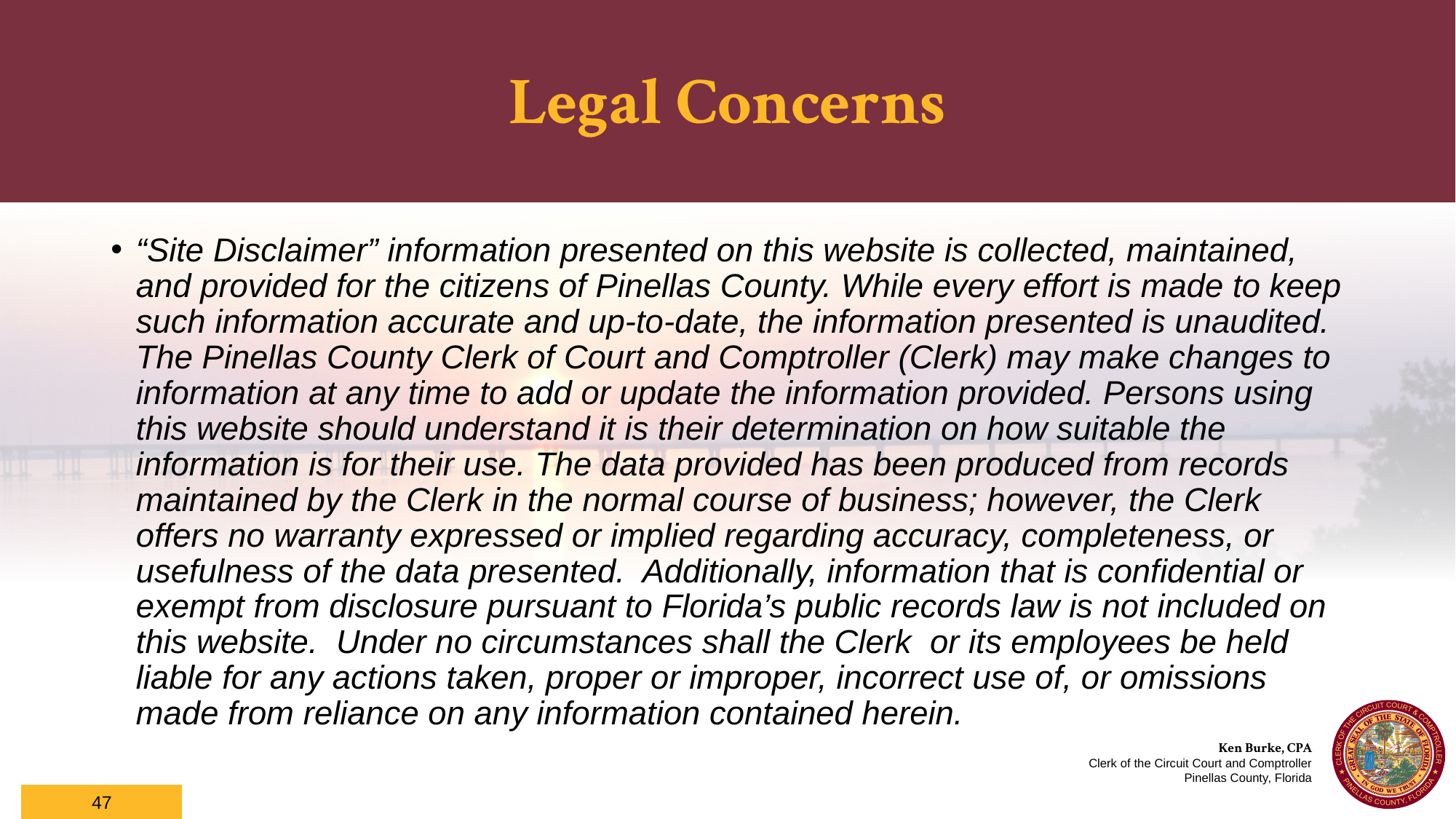

# Legal Concerns
“Site Disclaimer” information presented on this website is collected, maintained, and provided for the citizens of Pinellas County. While every effort is made to keep such information accurate and up-to-date, the information presented is unaudited.  The Pinellas County Clerk of Court and Comptroller (Clerk) may make changes to information at any time to add or update the information provided. Persons using this website should understand it is their determination on how suitable the information is for their use. The data provided has been produced from records maintained by the Clerk in the normal course of business; however, the Clerk offers no warranty expressed or implied regarding accuracy, completeness, or usefulness of the data presented.  Additionally, information that is confidential or exempt from disclosure pursuant to Florida’s public records law is not included on this website.  Under no circumstances shall the Clerk  or its employees be held liable for any actions taken, proper or improper, incorrect use of, or omissions made from reliance on any information contained herein.